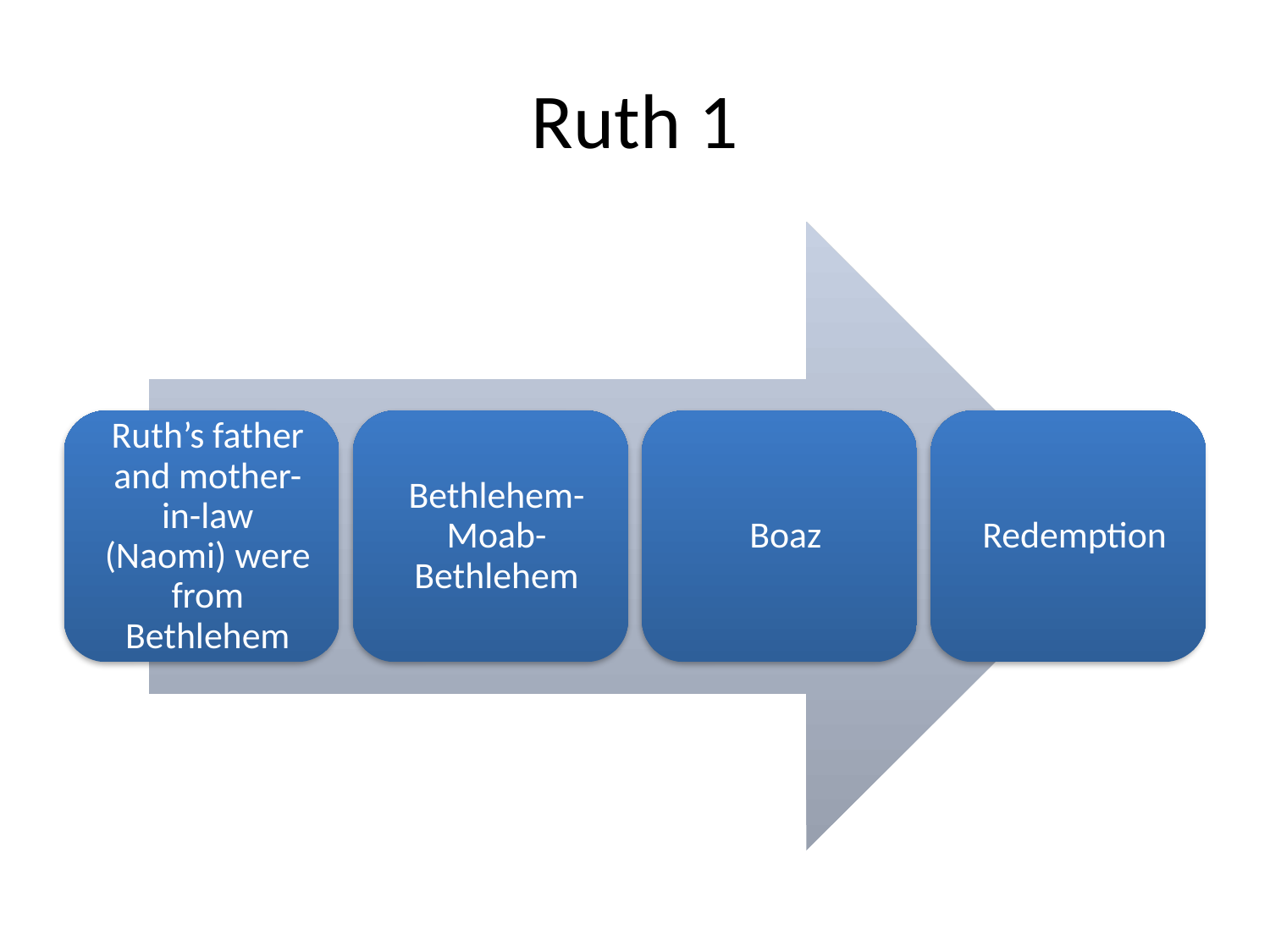

# Ruth 1
Ruth’s father and mother-in-law (Naomi) were from Bethlehem
Bethlehem-Moab-Bethlehem
Boaz
Redemption